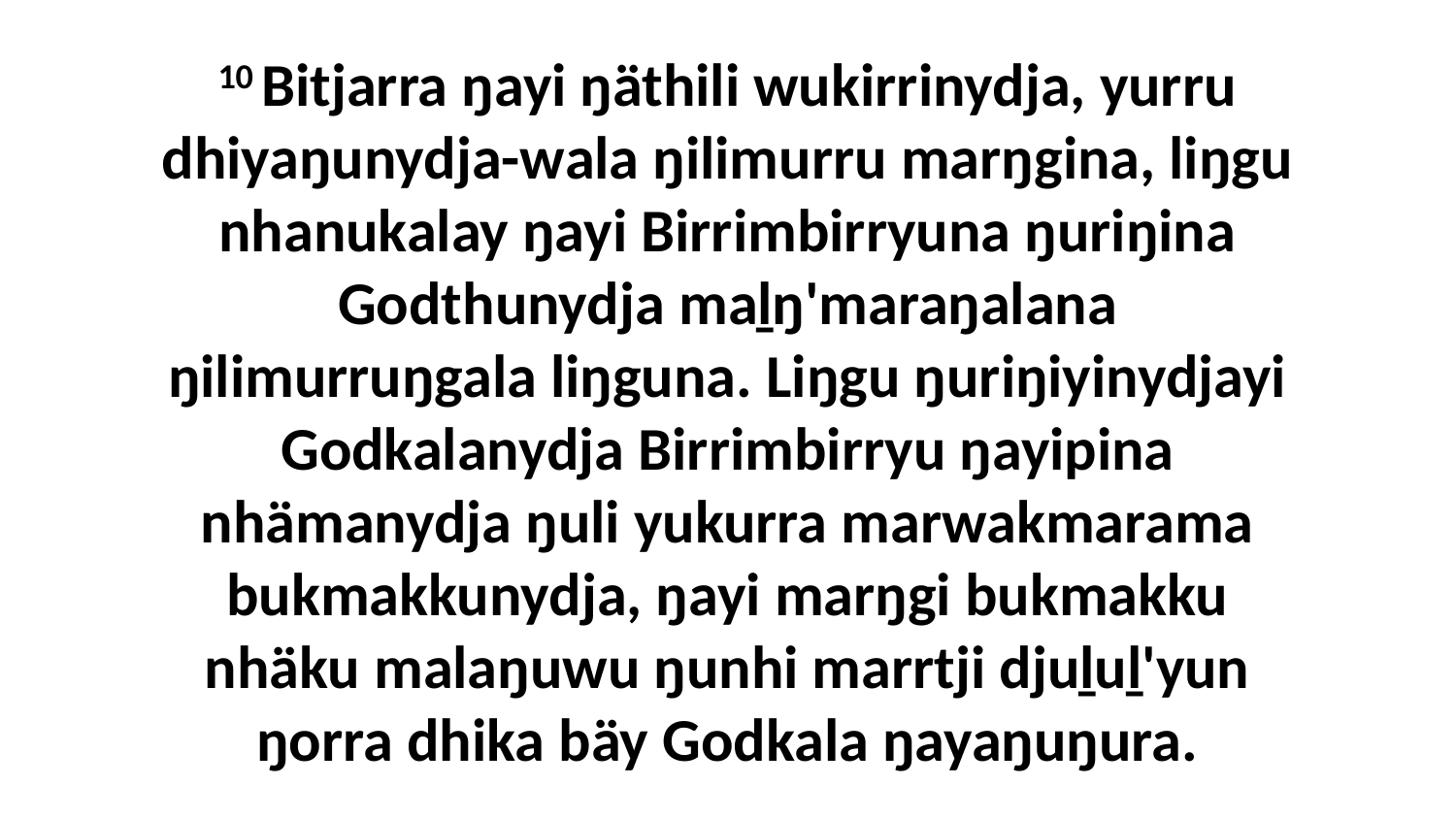

10 Bitjarra ŋayi ŋäthili wukirrinydja, yurru dhiyaŋunydja-wala ŋilimurru marŋgina, liŋgu nhanukalay ŋayi Birrimbirryuna ŋuriŋina Godthunydja maḻŋ'maraŋalana ŋilimurruŋgala liŋguna. Liŋgu ŋuriŋiyinydjayi Godkalanydja Birrimbirryu ŋayipina nhämanydja ŋuli yukurra marwakmarama bukmakkunydja, ŋayi marŋgi bukmakku nhäku malaŋuwu ŋunhi marrtji djuḻuḻ'yun ŋorra dhika bäy Godkala ŋayaŋuŋura.